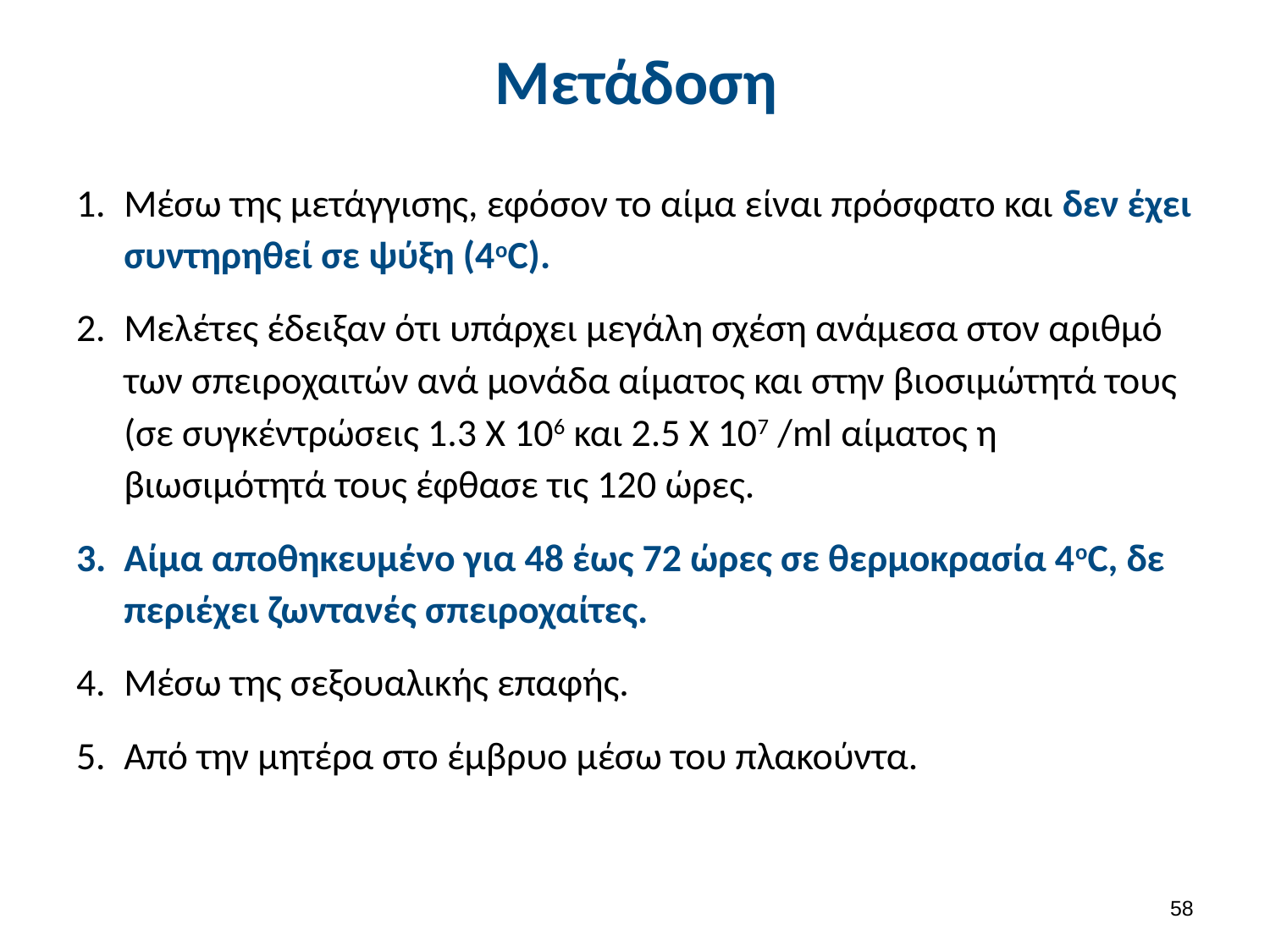

# Μετάδοση
Μέσω της μετάγγισης, εφόσον το αίμα είναι πρόσφατο και δεν έχει συντηρηθεί σε ψύξη (4οC).
Μελέτες έδειξαν ότι υπάρχει μεγάλη σχέση ανάμεσα στον αριθμό των σπειροχαιτών ανά μονάδα αίματος και στην βιοσιμώτητά τους (σε συγκέντρώσεις 1.3 Χ 106 και 2.5 Χ 107 /ml αίματος η βιωσιμότητά τους έφθασε τις 120 ώρες.
Αίμα αποθηκευμένο για 48 έως 72 ώρες σε θερμοκρασία 4οC, δε περιέχει ζωντανές σπειροχαίτες.
Μέσω της σεξουαλικής επαφής.
Από την μητέρα στο έμβρυο μέσω του πλακούντα.

58